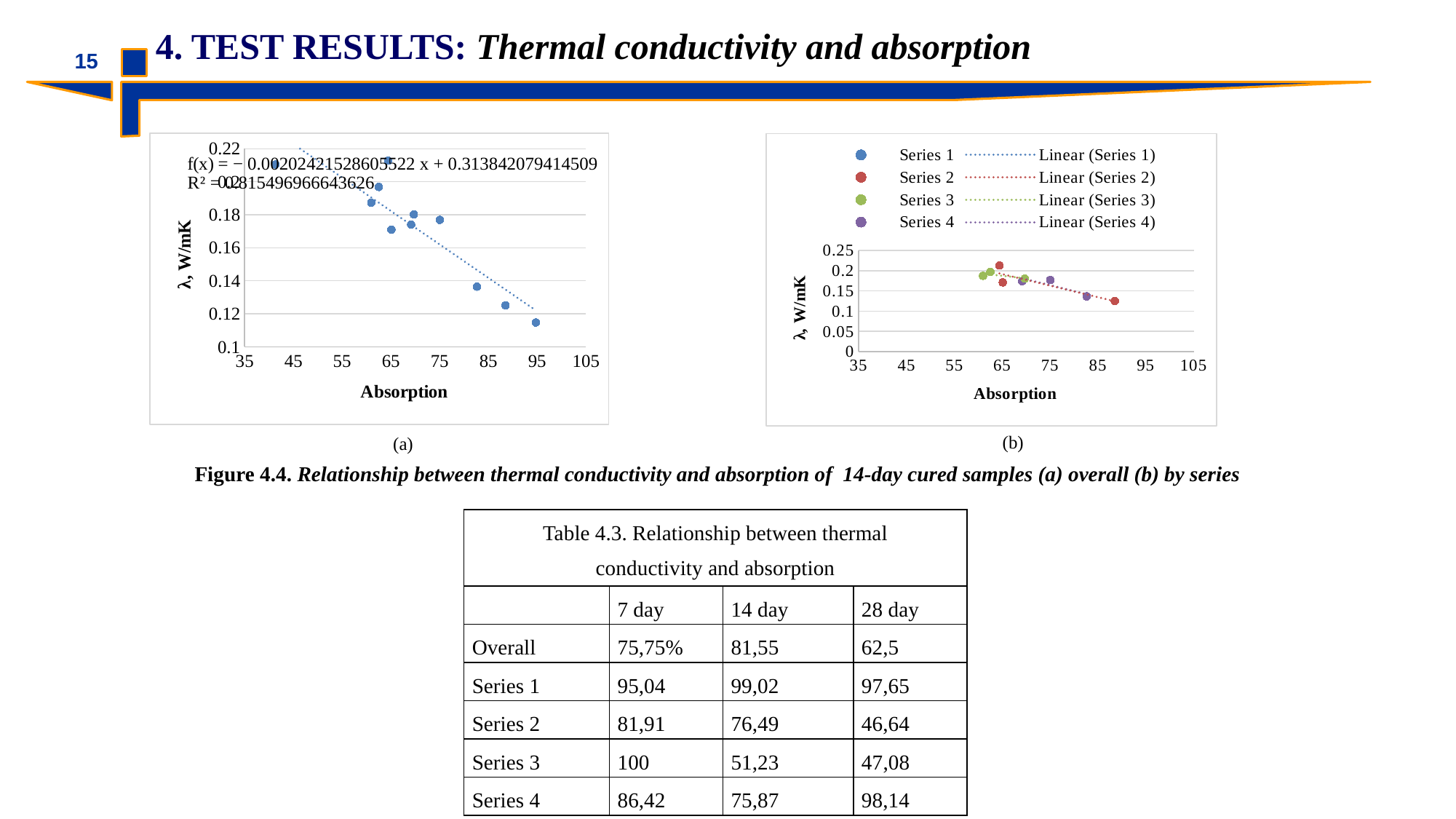

4. TEST RESULTS: Thermal conductivity and absorption
15

### Chart

| Category |  |
|---|---|

### Chart

| Category |  |  |  |  |
|---|---|---|---|---|
(b)
(a)
Figure 4.4. Relationship between thermal conductivity and absorption of  14-day cured samples (a) overall (b) by series
| Table 4.3. Relationship between thermal conductivity and absorption |  |  |  |
| --- | --- | --- | --- |
|  | 7 day | 14 day | 28 day |
| Overall | 75,75% | 81,55 | 62,5 |
| Series 1 | 95,04 | 99,02 | 97,65 |
| Series 2 | 81,91 | 76,49 | 46,64 |
| Series 3 | 100 | 51,23 | 47,08 |
| Series 4 | 86,42 | 75,87 | 98,14 |